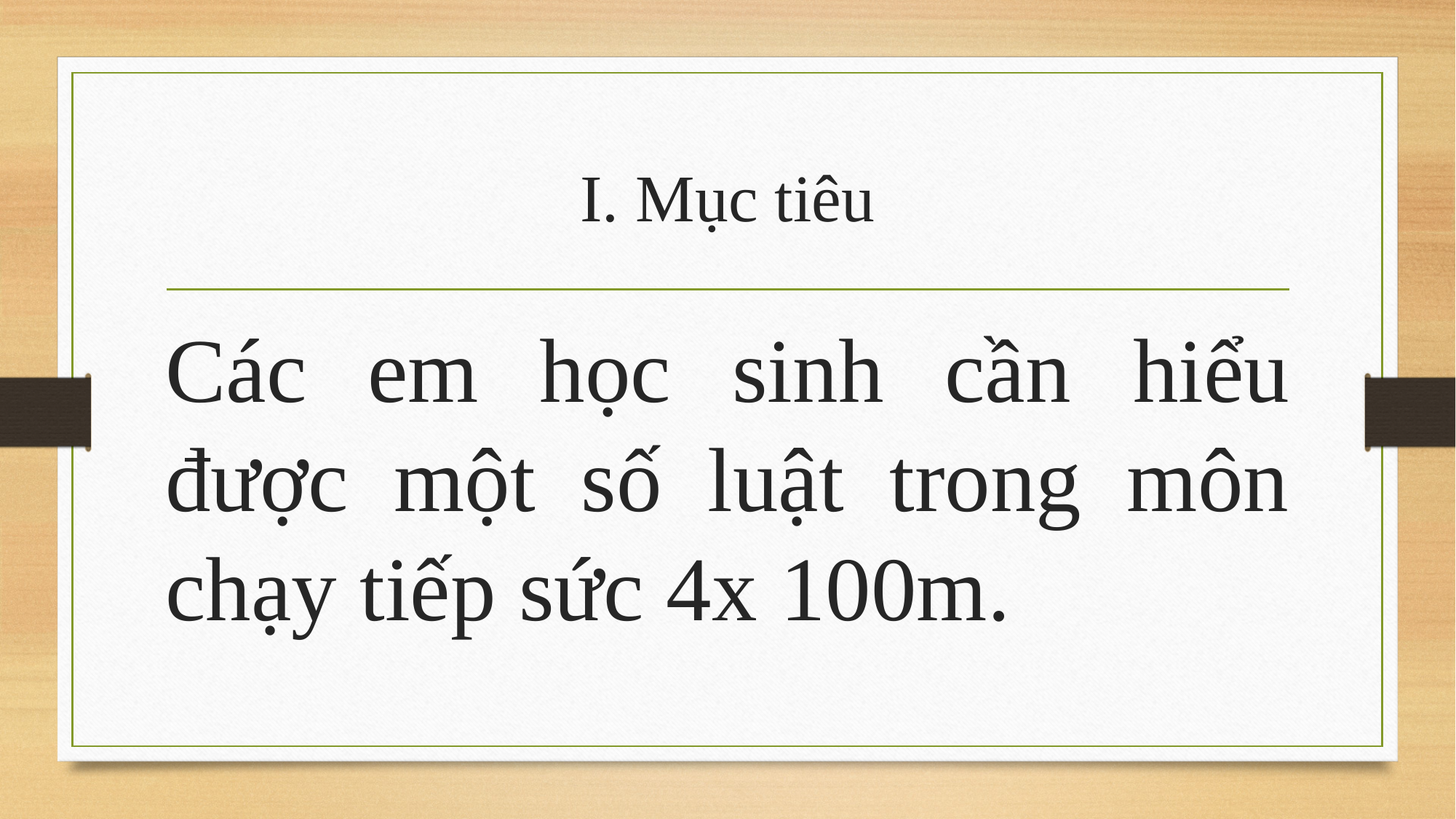

# I. Mục tiêu
Các em học sinh cần hiểu được một số luật trong môn chạy tiếp sức 4x 100m.